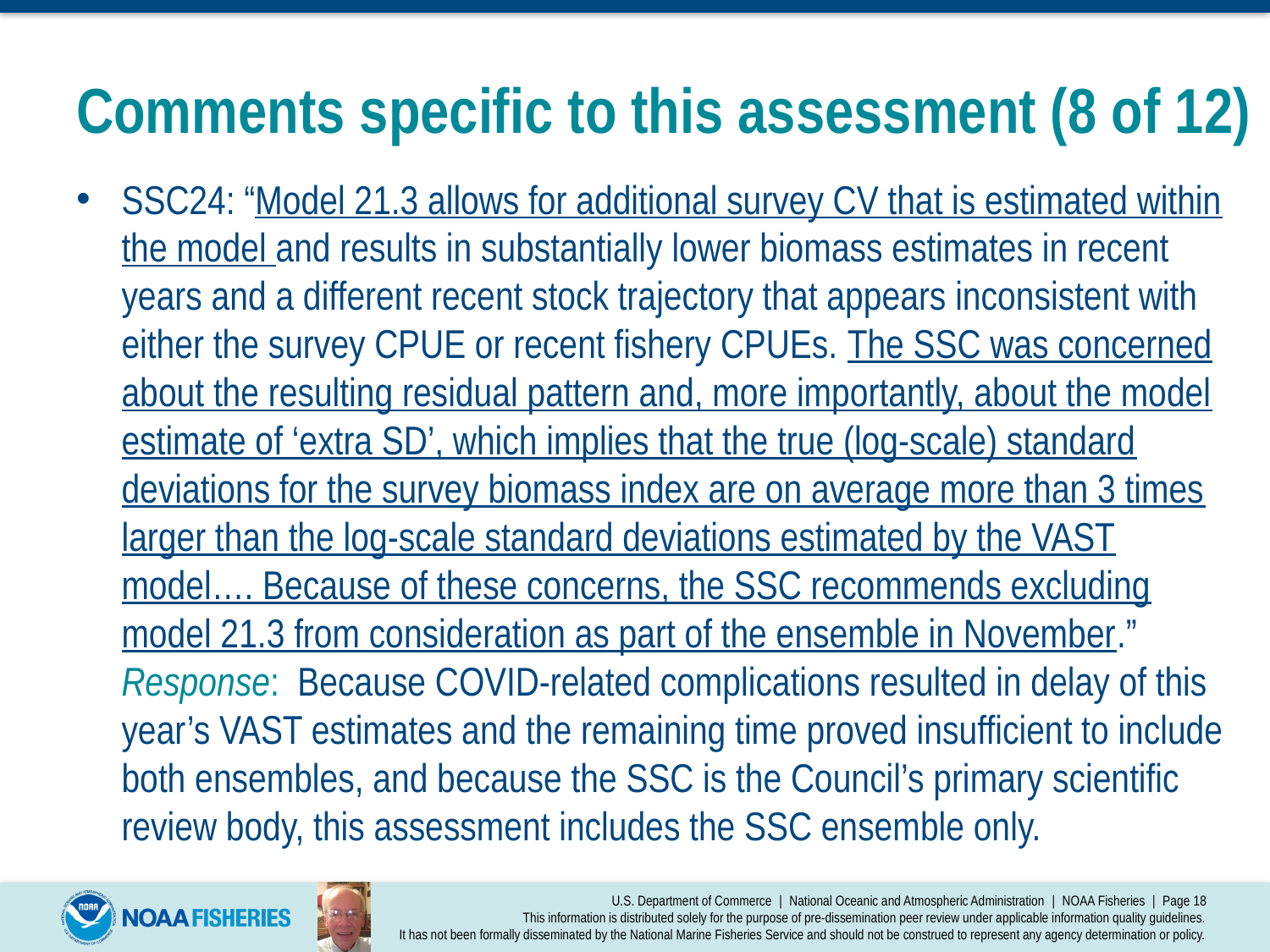

# Comments specific to this assessment (8 of 12)
SSC24: “Model 21.3 allows for additional survey CV that is estimated within the model and results in substantially lower biomass estimates in recent years and a different recent stock trajectory that appears inconsistent with either the survey CPUE or recent fishery CPUEs. The SSC was concerned about the resulting residual pattern and, more importantly, about the model estimate of ‘extra SD’, which implies that the true (log-scale) standard deviations for the survey biomass index are on average more than 3 times larger than the log-scale standard deviations estimated by the VAST model…. Because of these concerns, the SSC recommends excluding model 21.3 from consideration as part of the ensemble in November.”  Response:  Because COVID-related complications resulted in delay of this year’s VAST estimates and the remaining time proved insufficient to include both ensembles, and because the SSC is the Council’s primary scientific review body, this assessment includes the SSC ensemble only.

U.S. Department of Commerce | National Oceanic and Atmospheric Administration | NOAA Fisheries | Page 18
This information is distributed solely for the purpose of pre-dissemination peer review under applicable information quality guidelines.
It has not been formally disseminated by the National Marine Fisheries Service and should not be construed to represent any agency determination or policy.